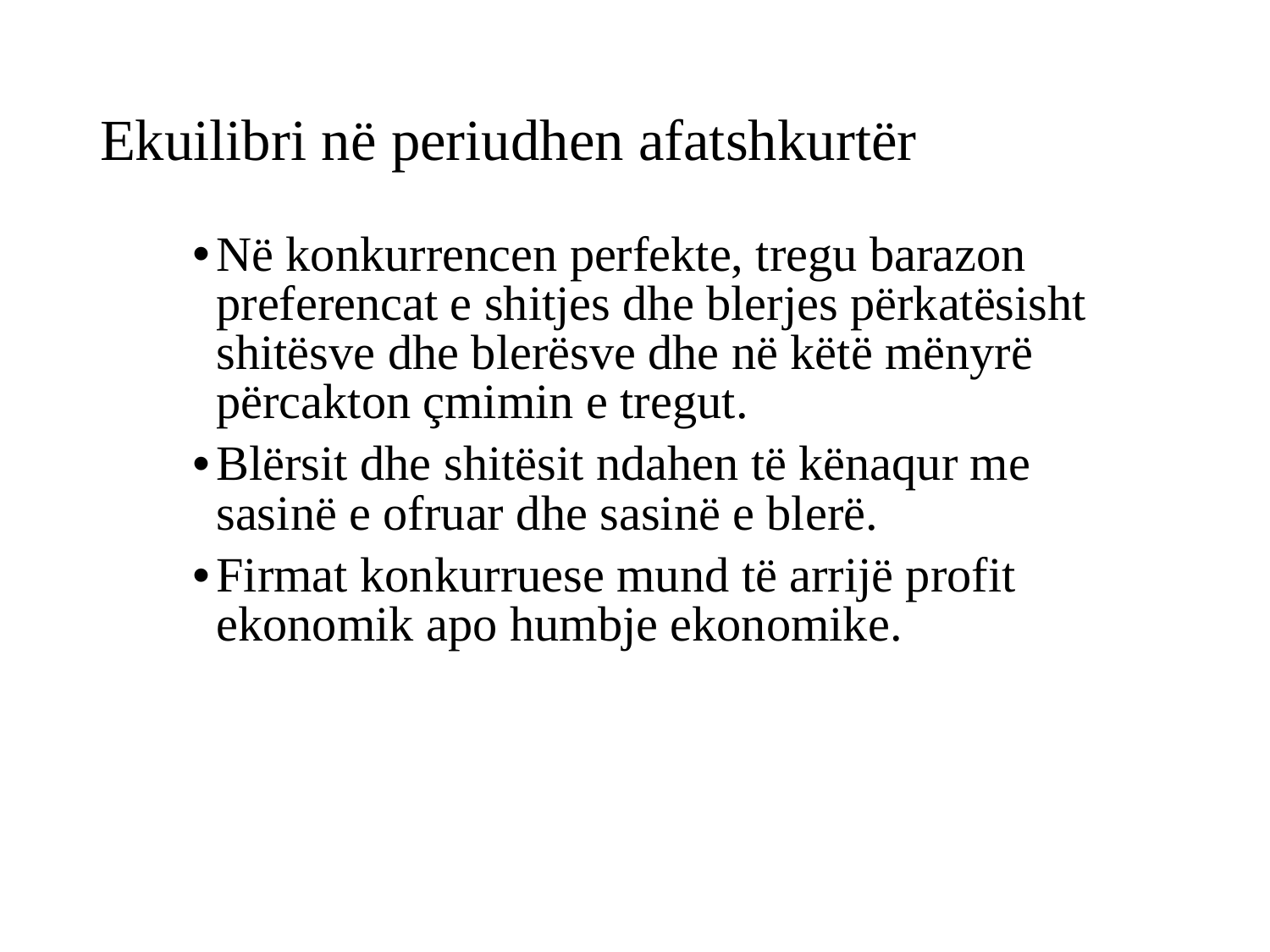

# Ekuilibri në periudhen afatshkurtër
Në konkurrencen perfekte, tregu barazon preferencat e shitjes dhe blerjes përkatësisht shitësve dhe blerësve dhe në këtë mënyrë përcakton çmimin e tregut.
Blërsit dhe shitësit ndahen të kënaqur me sasinë e ofruar dhe sasinë e blerë.
Firmat konkurruese mund të arrijë profit ekonomik apo humbje ekonomike.